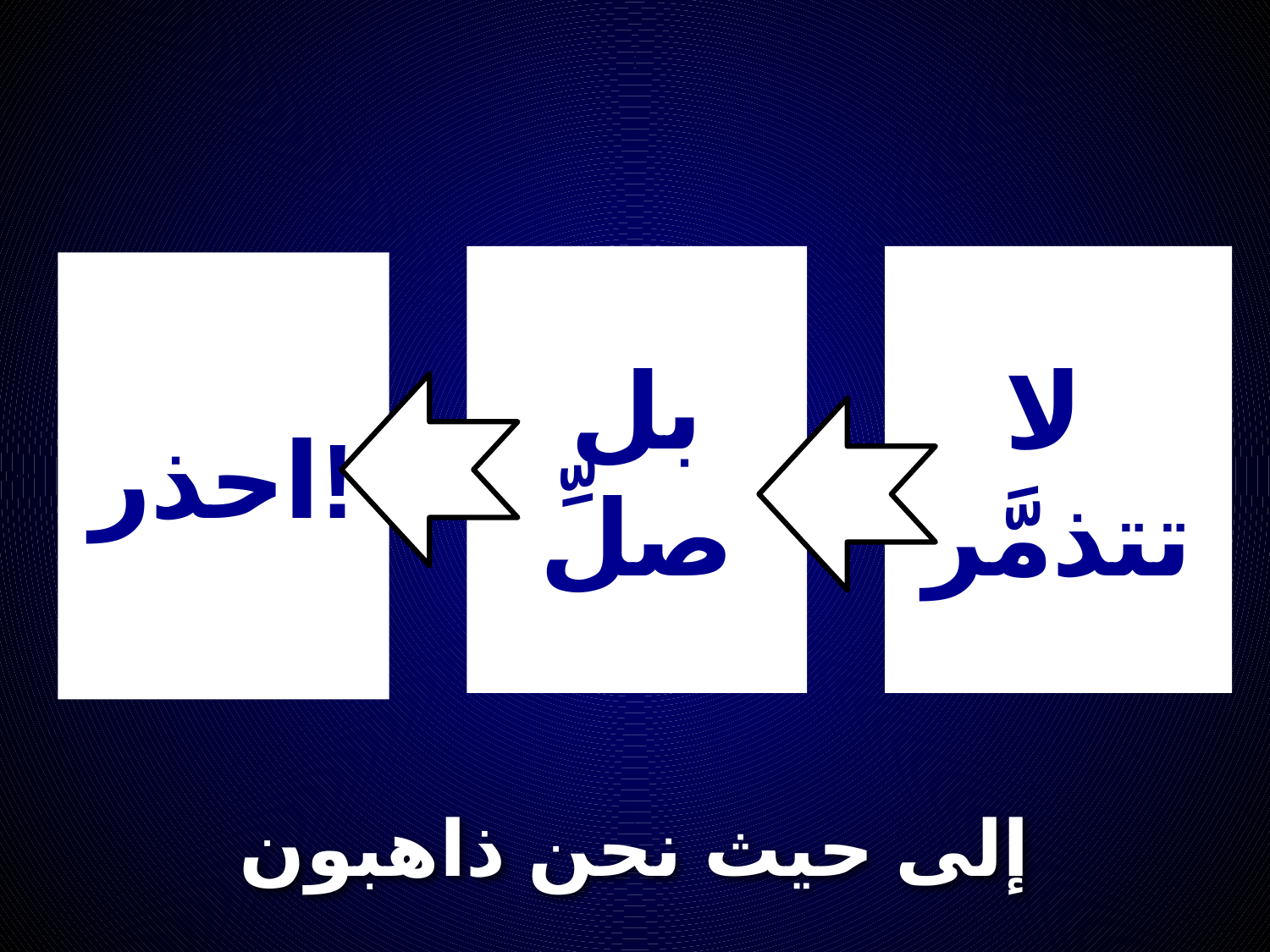

بل
صلِّ
لا
تتذمَّر
احذر!

# إلى حيث نحن ذاهبون